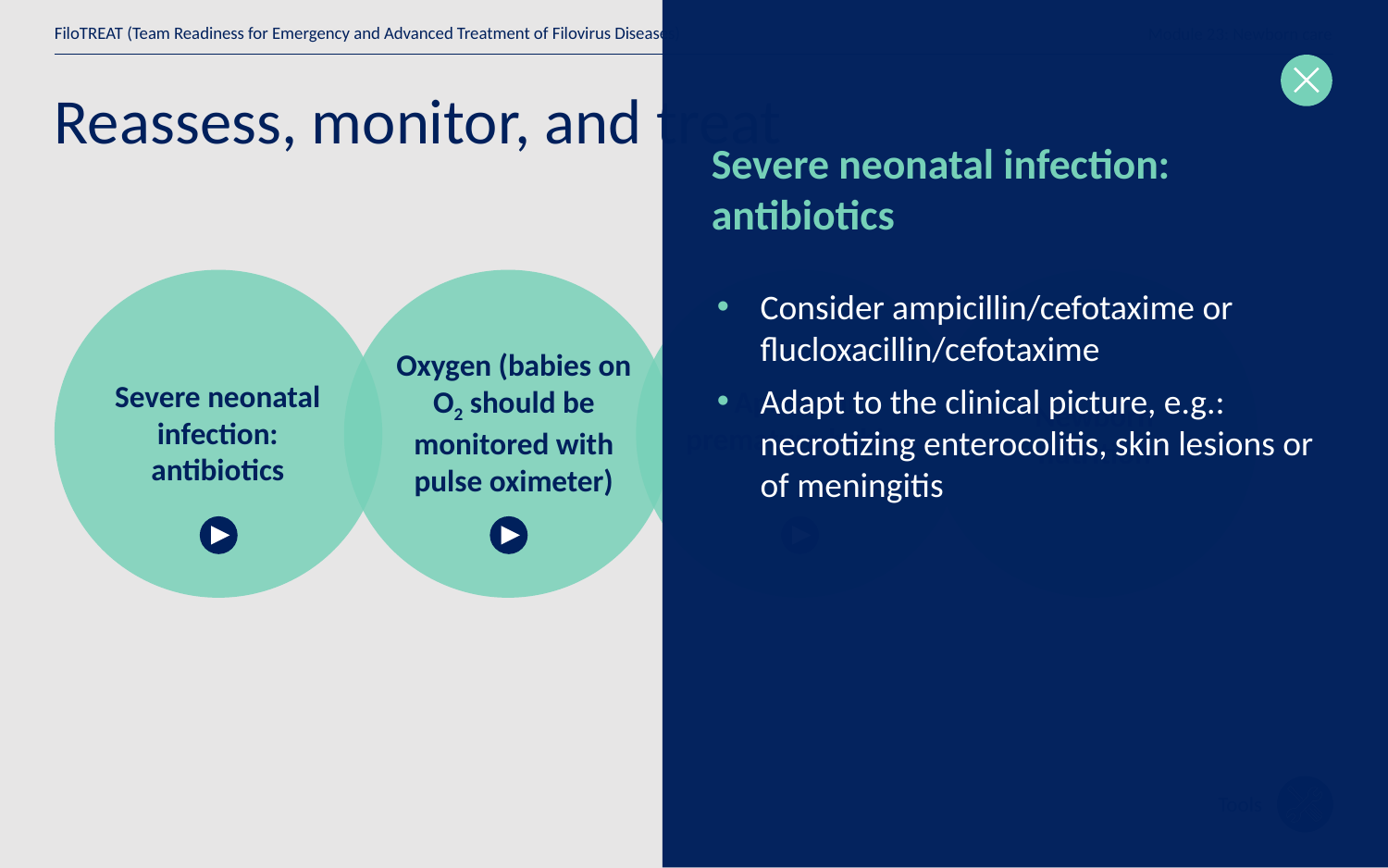

Severe neonatal infection: antibiotics

Consider ampicillin/cefotaxime or flucloxacillin/cefotaxime
Adapt to the clinical picture, e.g.: necrotizing enterocolitis, skin lesions or of meningitis

# Reassess, monitor, and treat

Oxygen (babies on O2 should be monitored with pulse oximeter)
Severe neonatal infection: antibiotics
Apnoea in premature babies
Newborn nutrition